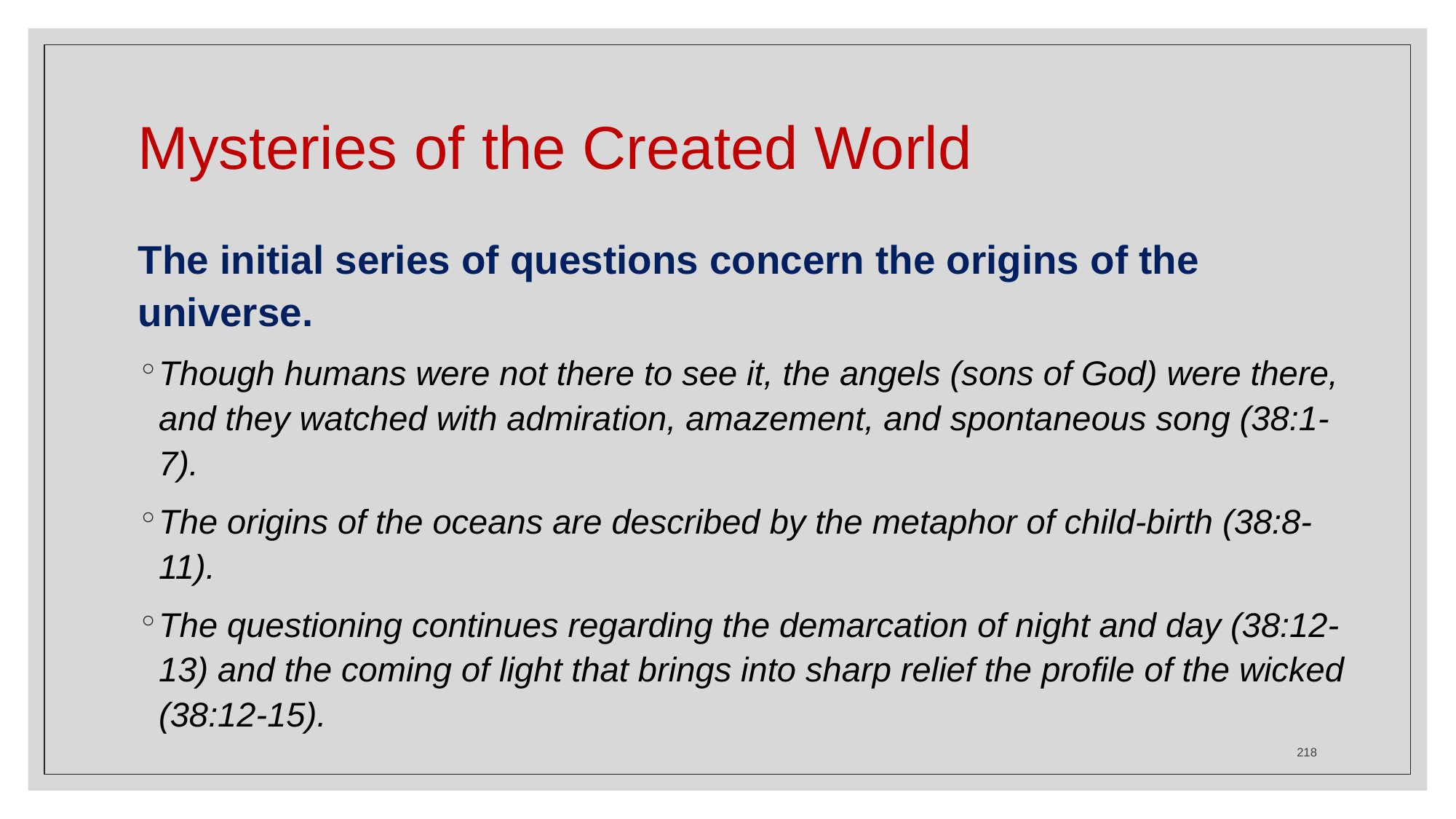

# Mysteries of the Created World
The initial series of questions concern the origins of the universe.
Though humans were not there to see it, the angels (sons of God) were there, and they watched with admiration, amazement, and spontaneous song (38:1-7).
The origins of the oceans are described by the metaphor of child-birth (38:8-11).
The questioning continues regarding the demarcation of night and day (38:12-13) and the coming of light that brings into sharp relief the profile of the wicked (38:12-15).
218